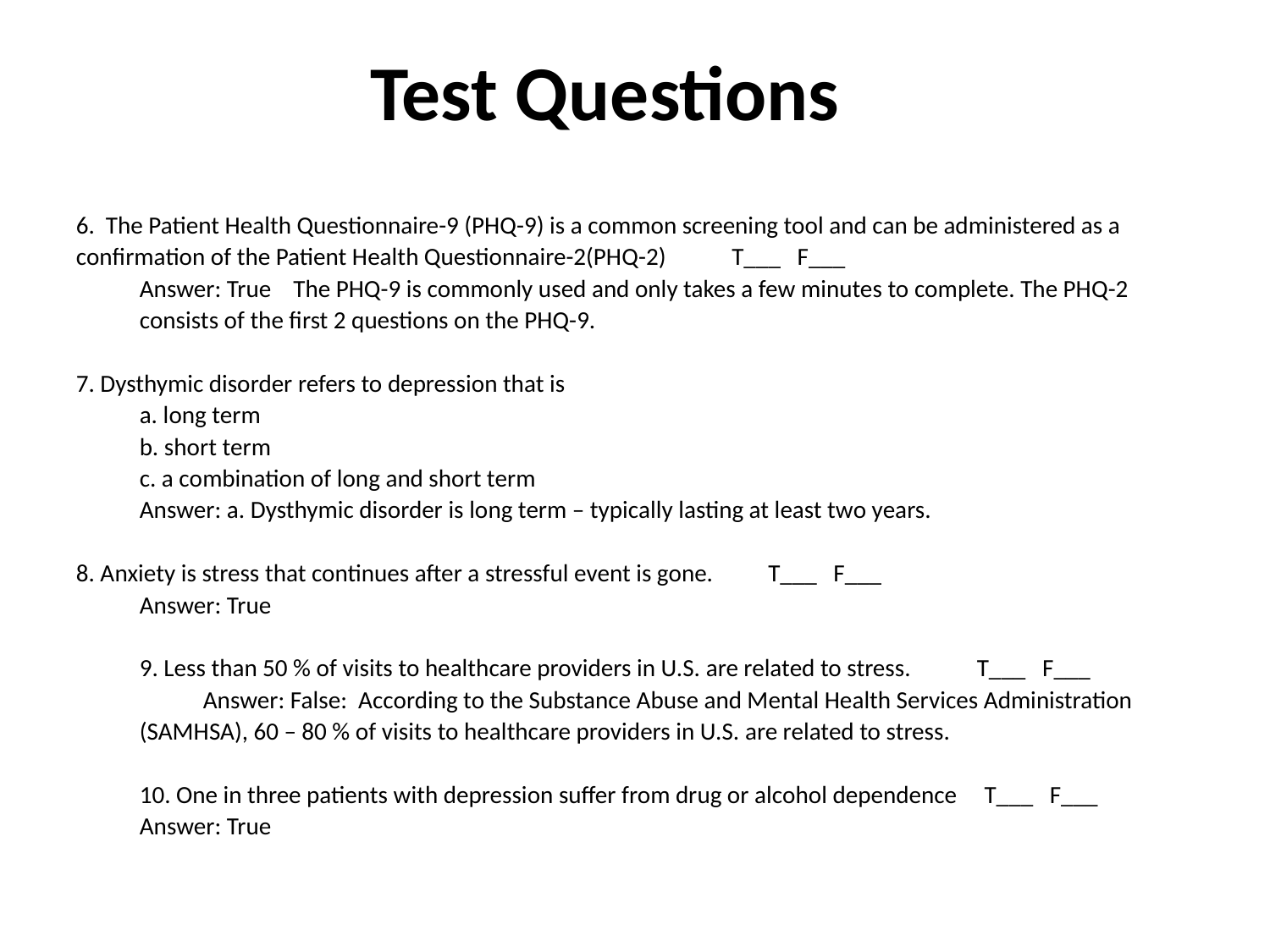

# Test Questions
6.  The Patient Health Questionnaire-9 (PHQ-9) is a common screening tool and can be administered as a confirmation of the Patient Health Questionnaire-2(PHQ-2)            T___   F___
Answer: True    The PHQ-9 is commonly used and only takes a few minutes to complete. The PHQ-2 consists of the first 2 questions on the PHQ-9.

7. Dysthymic disorder refers to depression that is
a. long term
b. short term
c. a combination of long and short term
Answer: a. Dysthymic disorder is long term – typically lasting at least two years.

8. Anxiety is stress that continues after a stressful event is gone.          T___   F___
Answer: True

9. Less than 50 % of visits to healthcare providers in U.S. are related to stress.            T___   F___
Answer: False:  According to the Substance Abuse and Mental Health Services Administration (SAMHSA), 60 – 80 % of visits to healthcare providers in U.S. are related to stress.

10. One in three patients with depression suffer from drug or alcohol dependence     T___   F___
Answer: True